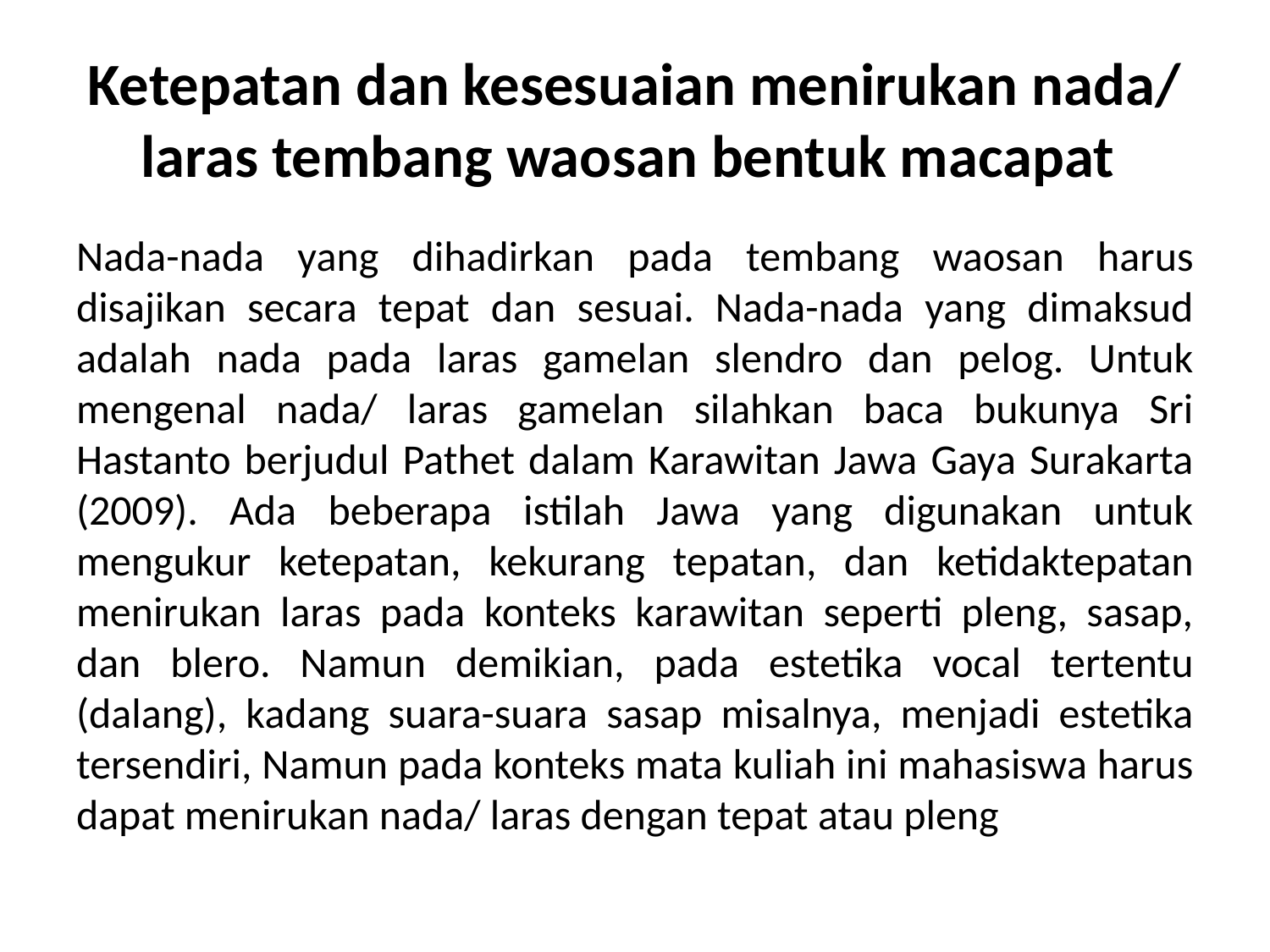

# Ketepatan dan kesesuaian menirukan nada/ laras tembang waosan bentuk macapat
Nada-nada yang dihadirkan pada tembang waosan harus disajikan secara tepat dan sesuai. Nada-nada yang dimaksud adalah nada pada laras gamelan slendro dan pelog. Untuk mengenal nada/ laras gamelan silahkan baca bukunya Sri Hastanto berjudul Pathet dalam Karawitan Jawa Gaya Surakarta (2009). Ada beberapa istilah Jawa yang digunakan untuk mengukur ketepatan, kekurang tepatan, dan ketidaktepatan menirukan laras pada konteks karawitan seperti pleng, sasap, dan blero. Namun demikian, pada estetika vocal tertentu (dalang), kadang suara-suara sasap misalnya, menjadi estetika tersendiri, Namun pada konteks mata kuliah ini mahasiswa harus dapat menirukan nada/ laras dengan tepat atau pleng